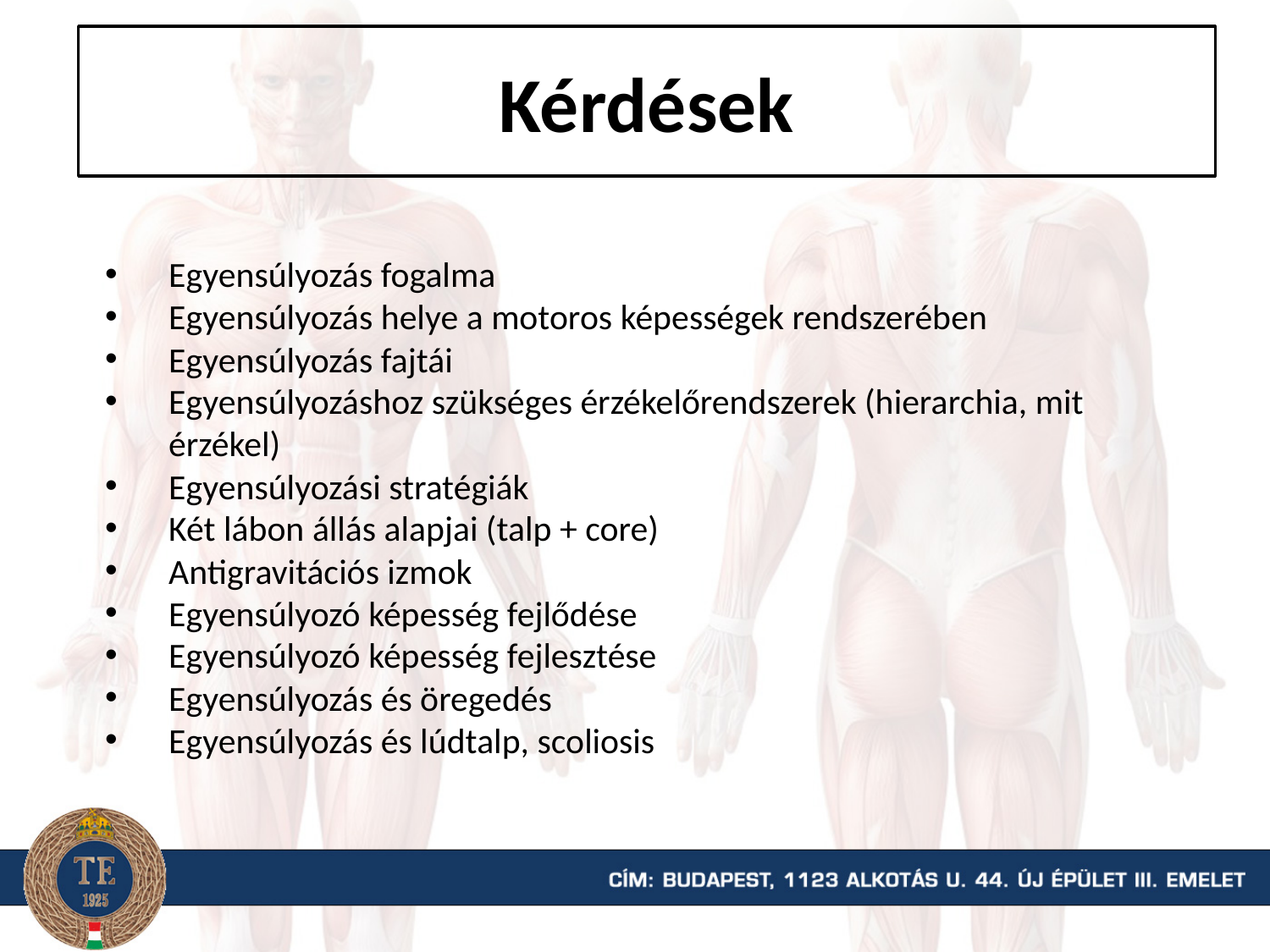

# Kérdések
Egyensúlyozás fogalma
Egyensúlyozás helye a motoros képességek rendszerében
Egyensúlyozás fajtái
Egyensúlyozáshoz szükséges érzékelőrendszerek (hierarchia, mit érzékel)
Egyensúlyozási stratégiák
Két lábon állás alapjai (talp + core)
Antigravitációs izmok
Egyensúlyozó képesség fejlődése
Egyensúlyozó képesség fejlesztése
Egyensúlyozás és öregedés
Egyensúlyozás és lúdtalp, scoliosis